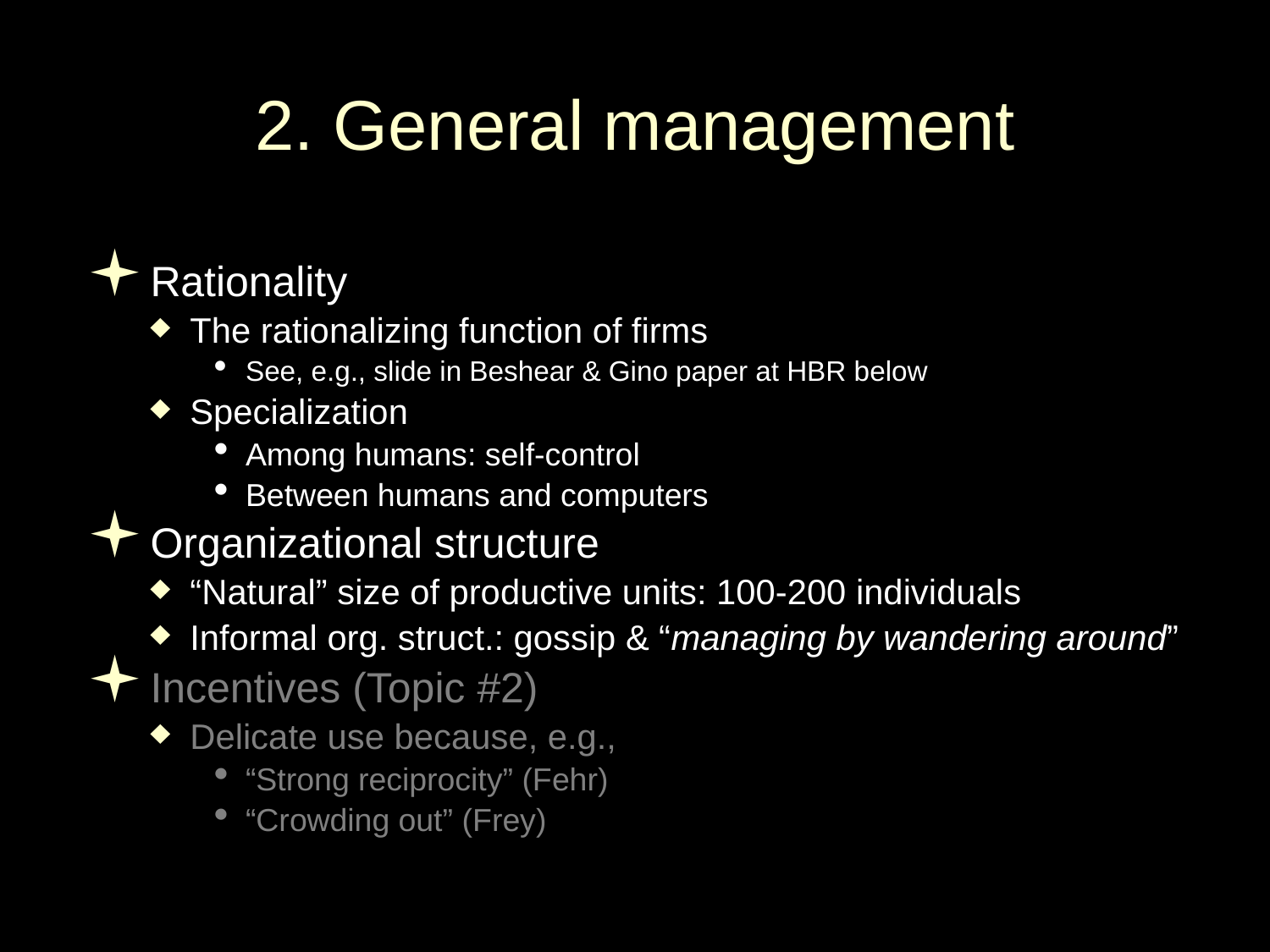

# 2. General management
Rationality
The rationalizing function of firms
See, e.g., slide in Beshear & Gino paper at HBR below
Specialization
Among humans: self-control
Between humans and computers
Organizational structure
“Natural” size of productive units: 100-200 individuals
Informal org. struct.: gossip & “managing by wandering around”
Incentives (Topic #2)
Delicate use because, e.g.,
“Strong reciprocity” (Fehr)
“Crowding out” (Frey)